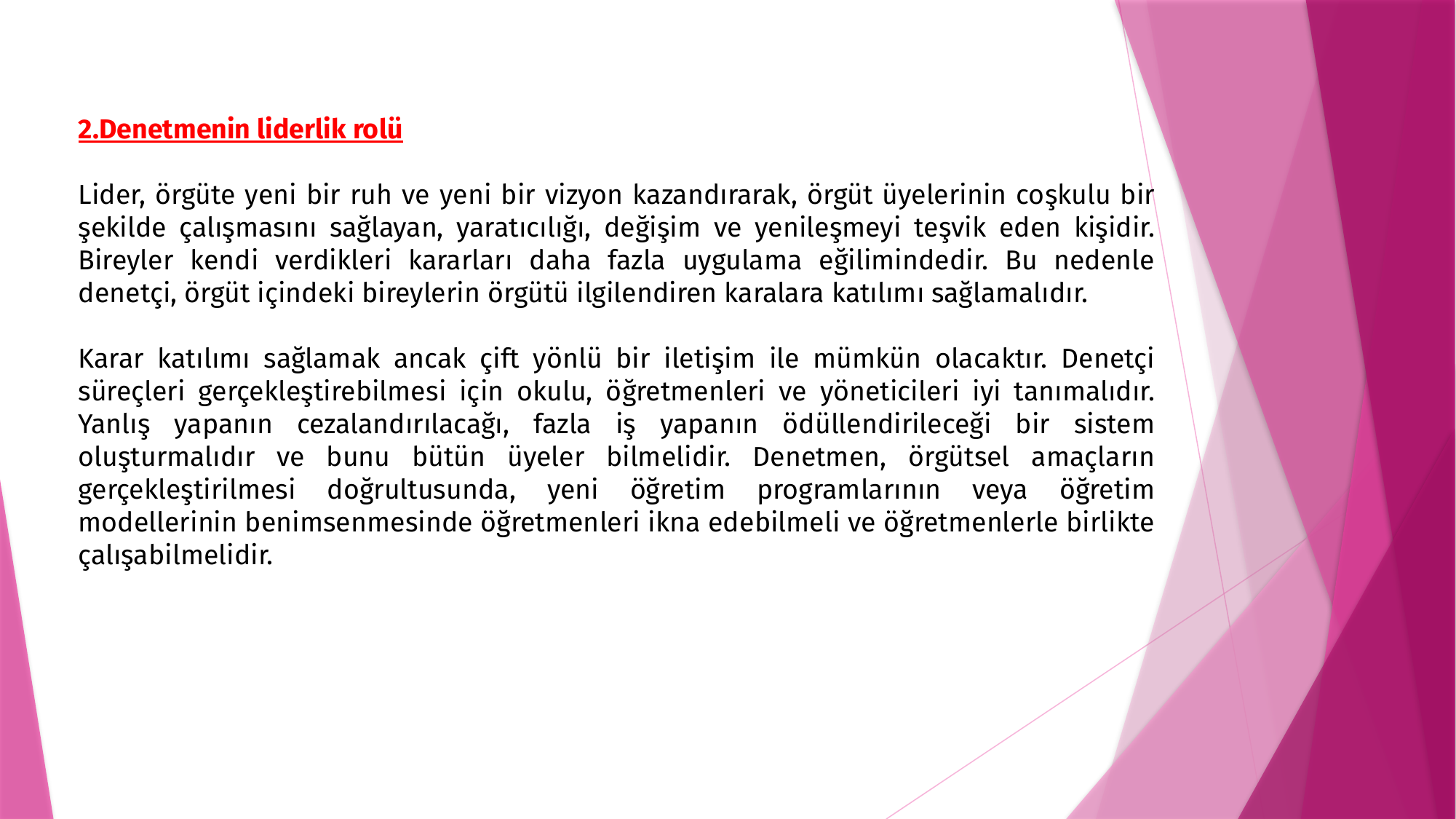

2.Denetmenin liderlik rolü

Lider, örgüte yeni bir ruh ve yeni bir vizyon kazandırarak, örgüt üyelerinin coşkulu bir şekilde çalışmasını sağlayan, yaratıcılığı, değişim ve yenileşmeyi teşvik eden kişidir. Bireyler kendi verdikleri kararları daha fazla uygulama eğilimindedir. Bu nedenle denetçi, örgüt içindeki bireylerin örgütü ilgilendiren karalara katılımı sağlamalıdır.

Karar katılımı sağlamak ancak çift yönlü bir iletişim ile mümkün olacaktır. Denetçi süreçleri gerçekleştirebilmesi için okulu, öğretmenleri ve yöneticileri iyi tanımalıdır. Yanlış yapanın cezalandırılacağı, fazla iş yapanın ödüllendirileceği bir sistem oluşturmalıdır ve bunu bütün üyeler bilmelidir. Denetmen, örgütsel amaçların gerçekleştirilmesi doğrultusunda, yeni öğretim programlarının veya öğretim modellerinin benimsenmesinde öğretmenleri ikna edebilmeli ve öğretmenlerle birlikte çalışabilmelidir.